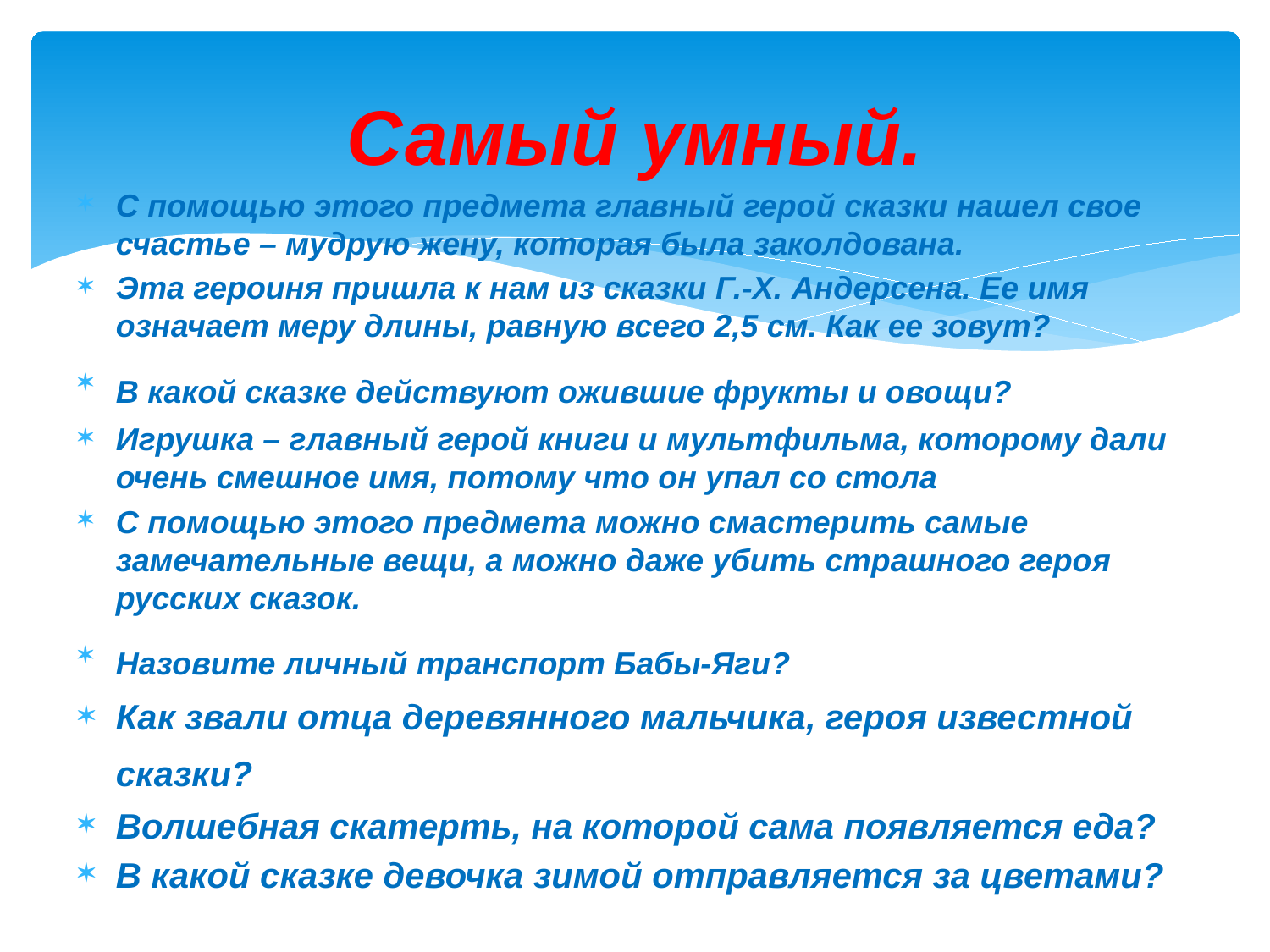

# Самый умный.
С помощью этого предмета главный герой сказки нашел свое счастье – мудрую жену, которая была заколдована.
Эта героиня пришла к нам из сказки Г.-Х. Андерсена. Ее имя означает меру длины, равную всего 2,5 см. Как ее зовут?
В какой сказке действуют ожившие фрукты и овощи?
Игрушка – главный герой книги и мультфильма, которому дали очень смешное имя, потому что он упал со стола
С помощью этого предмета можно смастерить самые замечательные вещи, а можно даже убить страшного героя русских сказок.
Назовите личный транспорт Бабы-Яги?
Как звали отца деревянного мальчика, героя известной сказки?
Волшебная скатерть, на которой сама появляется еда?
В какой сказке девочка зимой отправляется за цветами?